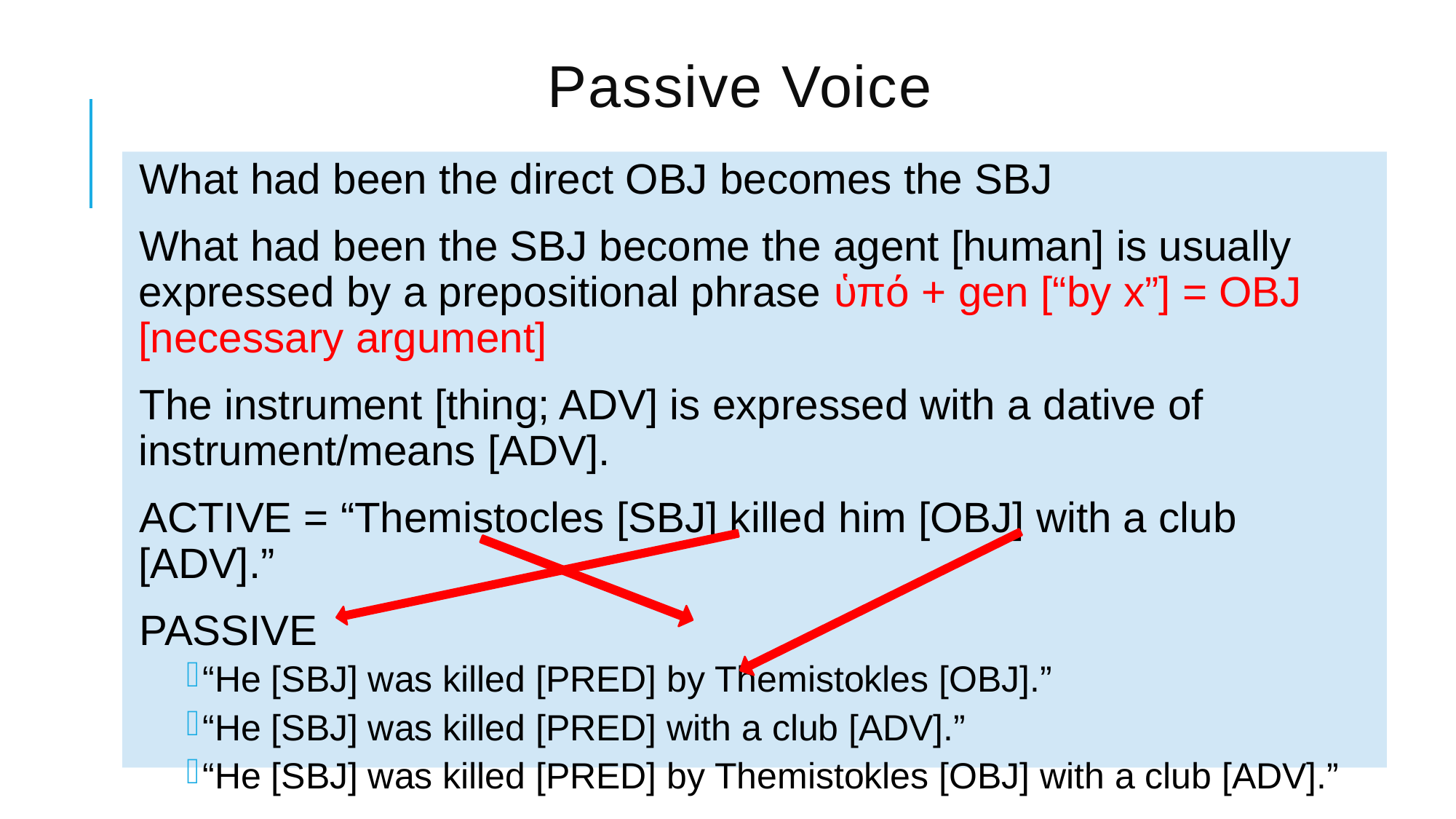

# Passive Voice
What had been the direct OBJ becomes the SBJ
What had been the SBJ become the agent [human] is usually expressed by a prepositional phrase ὑπό + gen [“by x”] = OBJ [necessary argument]
The instrument [thing; ADV] is expressed with a dative of instrument/means [ADV].
ACTIVE = “Themistocles [SBJ] killed him [OBJ] with a club [ADV].”
PASSIVE
“He [SBJ] was killed [PRED] by Themistokles [OBJ].”
“He [SBJ] was killed [PRED] with a club [ADV].”
“He [SBJ] was killed [PRED] by Themistokles [OBJ] with a club [ADV].”